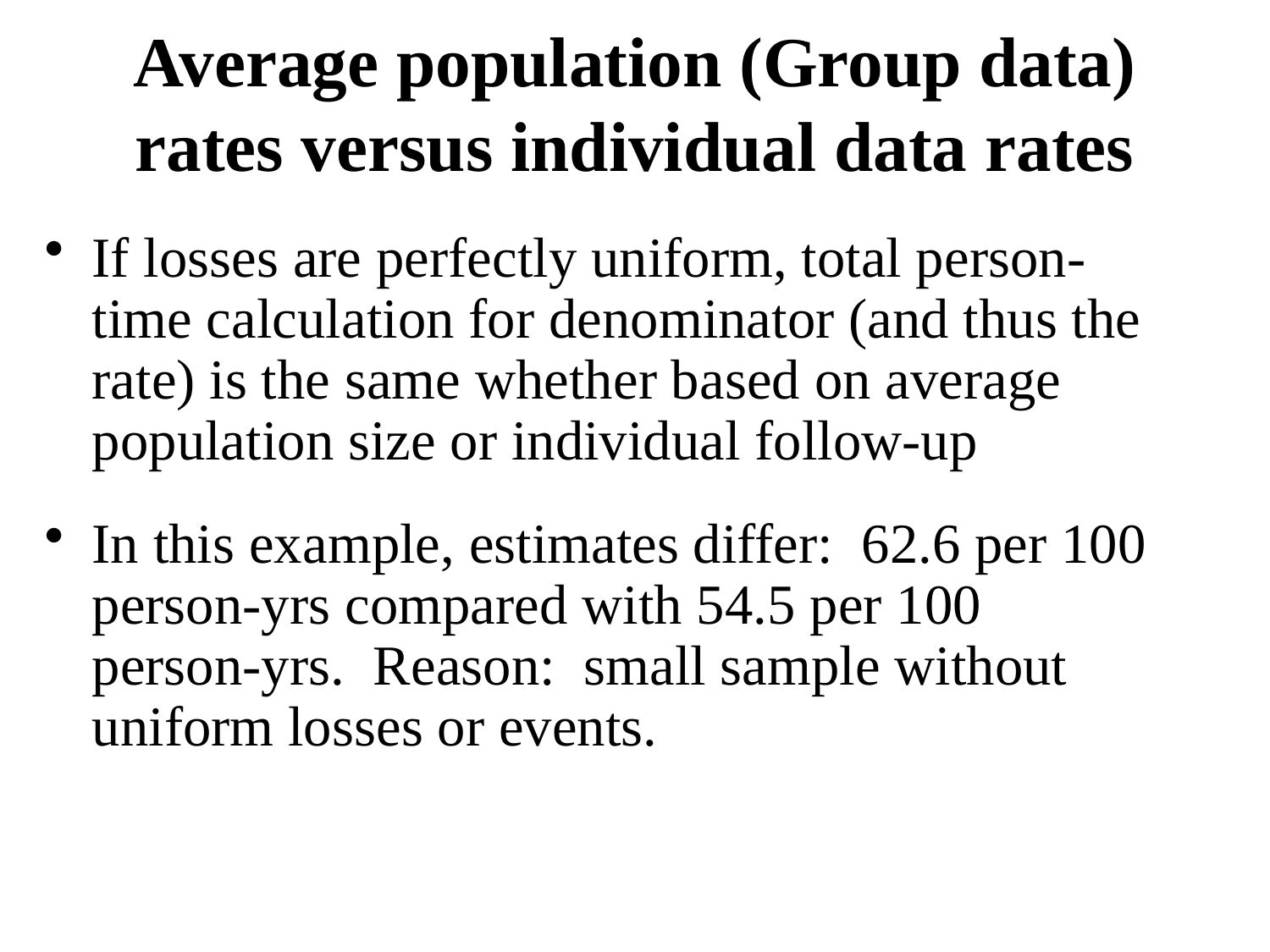

# Average population (Group data) rates versus individual data rates
If losses are perfectly uniform, total person-time calculation for denominator (and thus the rate) is the same whether based on average population size or individual follow-up

In this example, estimates differ:  62.6 per 100 person-yrs compared with 54.5 per 100 person-yrs.  Reason:  small sample without uniform losses or events.